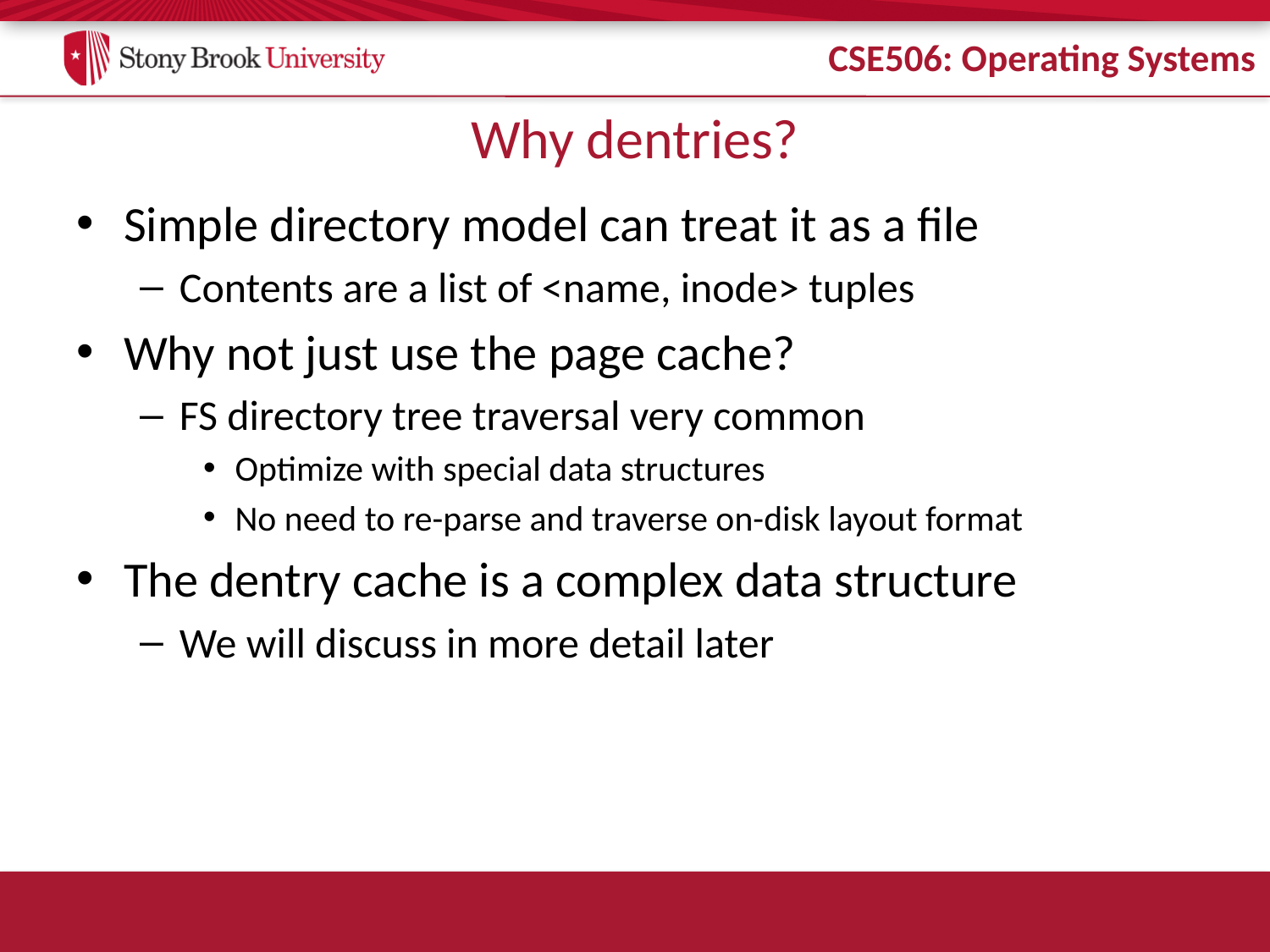

# Why dentries?
Simple directory model can treat it as a file
Contents are a list of <name, inode> tuples
Why not just use the page cache?
FS directory tree traversal very common
Optimize with special data structures
No need to re-parse and traverse on-disk layout format
The dentry cache is a complex data structure
We will discuss in more detail later